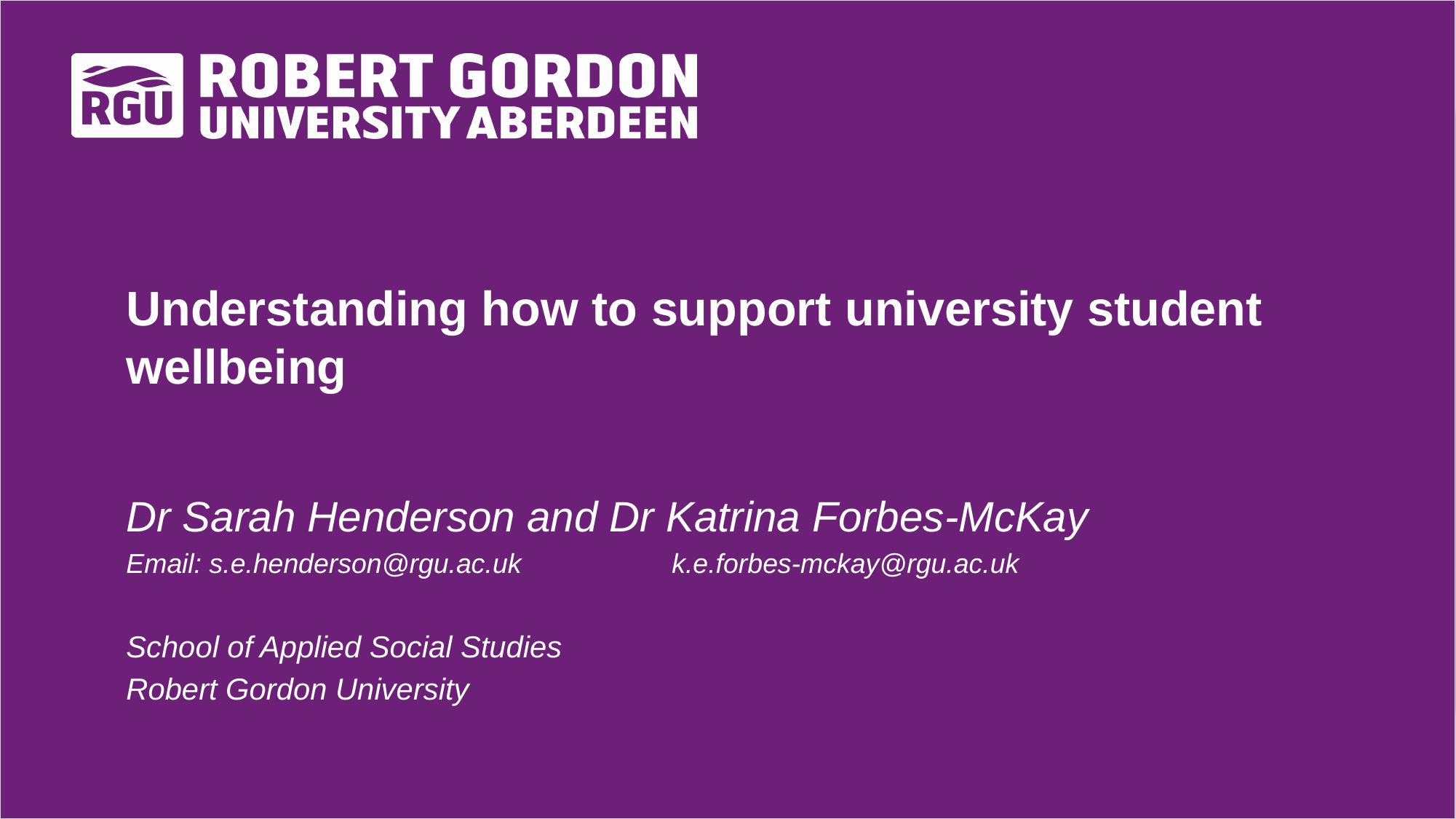

Understanding how to support university student wellbeing
Dr Sarah Henderson and Dr Katrina Forbes-McKay
Email: s.e.henderson@rgu.ac.uk 		k.e.forbes-mckay@rgu.ac.uk

School of Applied Social Studies
Robert Gordon University